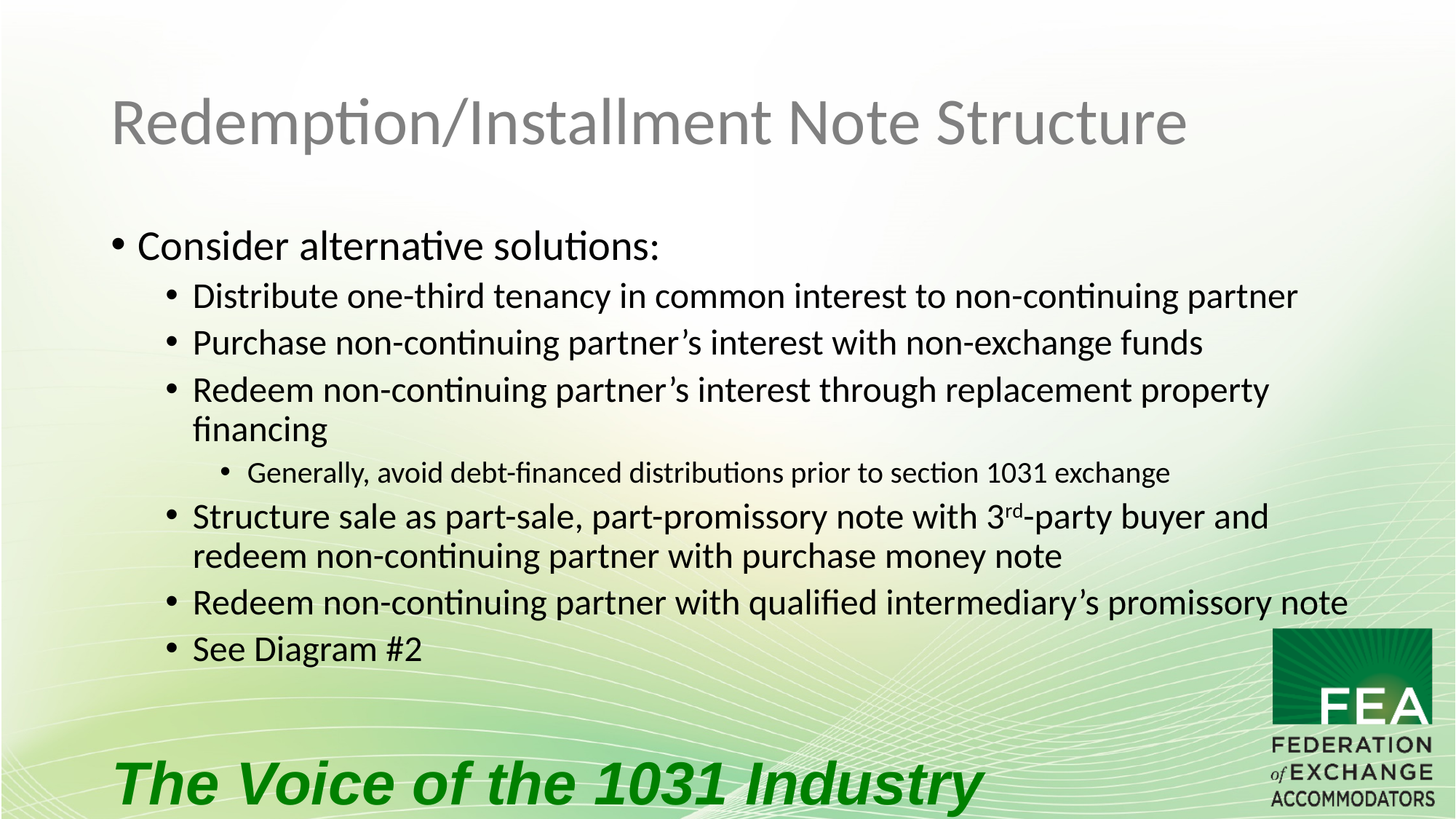

# Redemption/Installment Note Structure
Consider alternative solutions:
Distribute one-third tenancy in common interest to non-continuing partner
Purchase non-continuing partner’s interest with non-exchange funds
Redeem non-continuing partner’s interest through replacement property financing
Generally, avoid debt-financed distributions prior to section 1031 exchange
Structure sale as part-sale, part-promissory note with 3rd-party buyer and redeem non-continuing partner with purchase money note
Redeem non-continuing partner with qualified intermediary’s promissory note
See Diagram #2